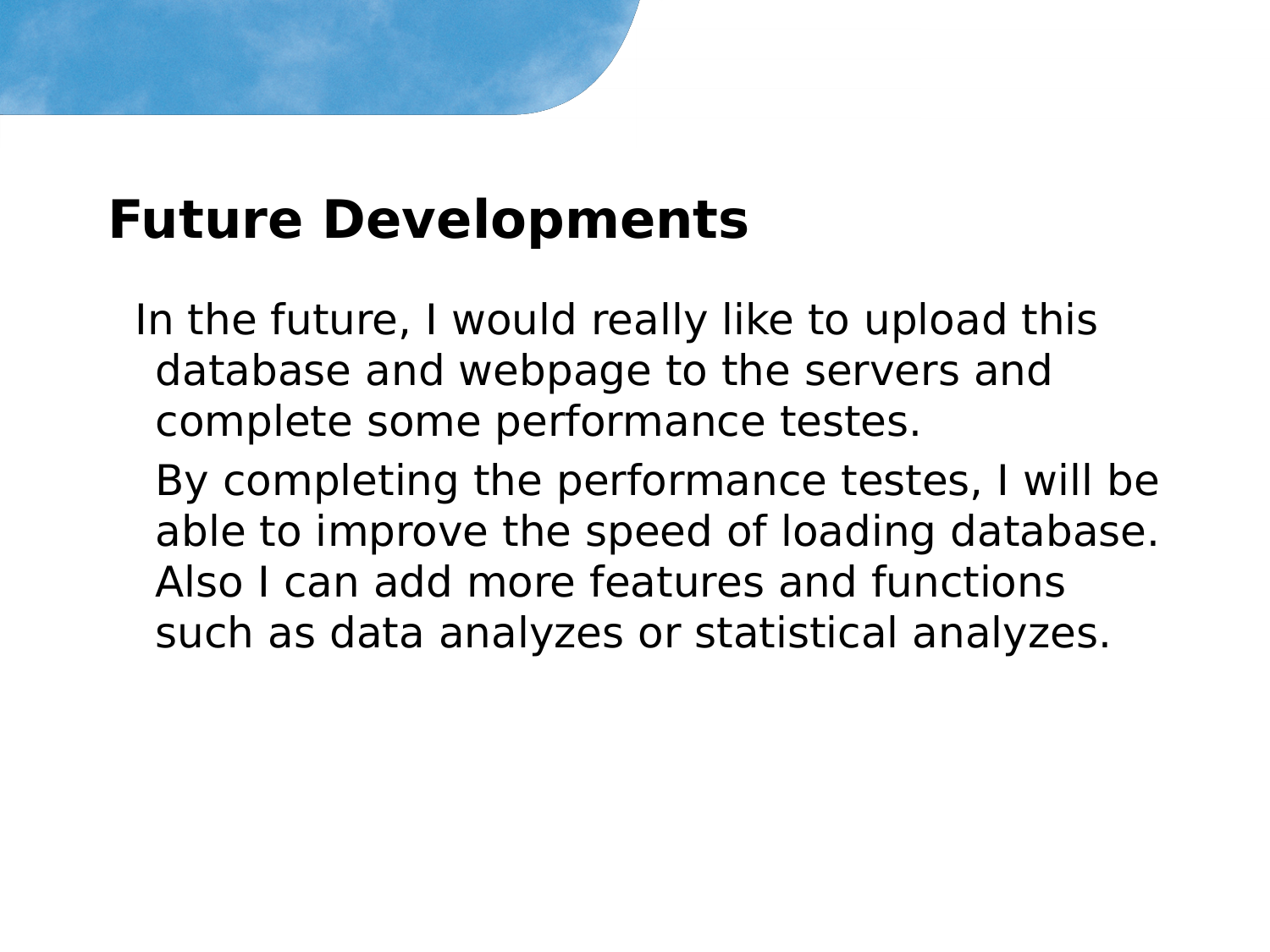

# Future Developments
  In the future, I would really like to upload this database and webpage to the servers and complete some performance testes.
	By completing the performance testes, I will be able to improve the speed of loading database. Also I can add more features and functions such as data analyzes or statistical analyzes.